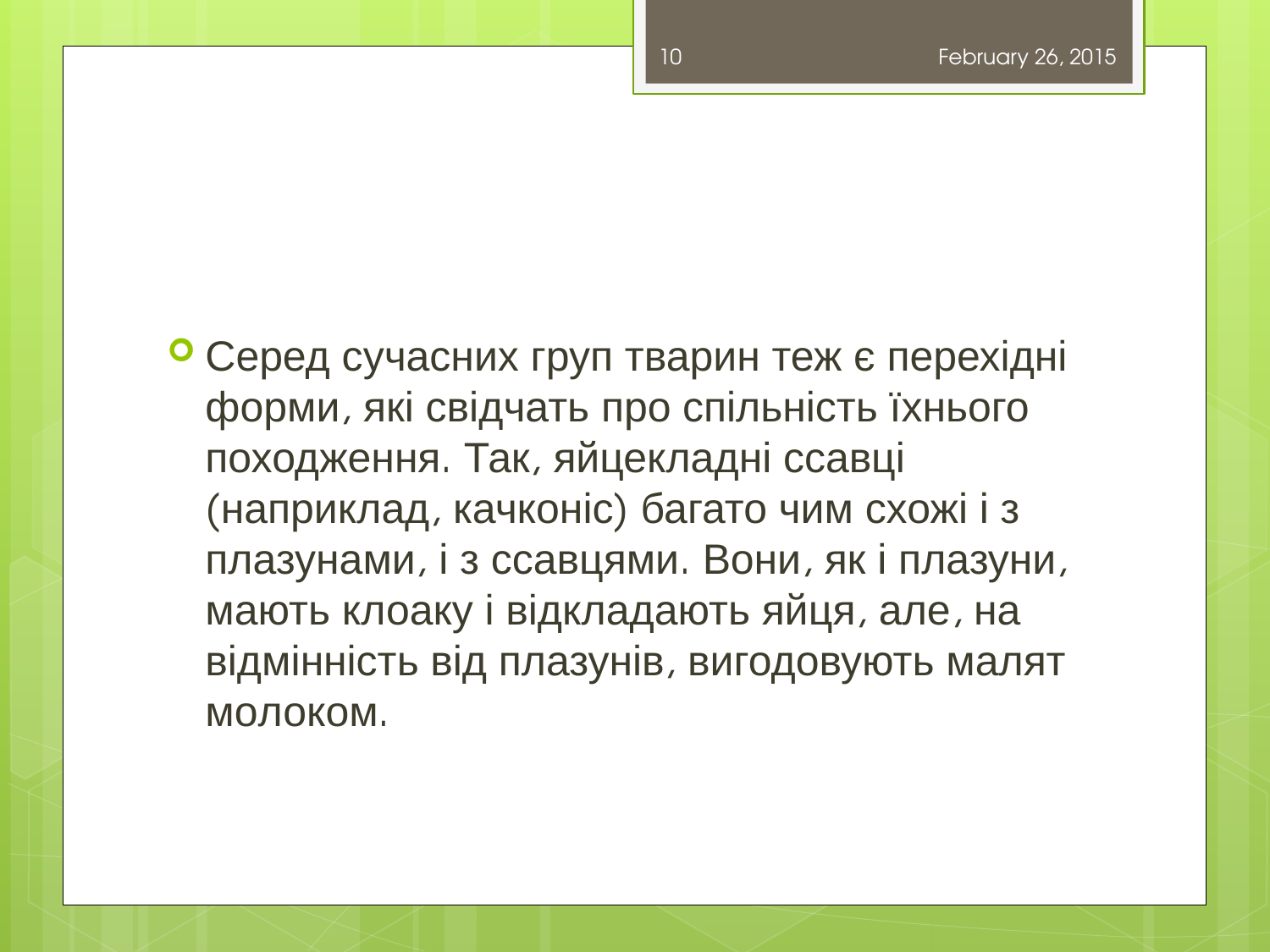

10
February 26, 2015
#
Серед сучасних груп тварин теж є перехідні форми, які свідчать про спільність їхнього походження. Так, яйцекладні ссавці (наприклад, качконіс) багато чим схожі і з плазунами, і з ссавцями. Вони, як і плазуни, мають клоаку і відкладають яйця, але, на відмінність від плазунів, вигодовують малят мо­локом.